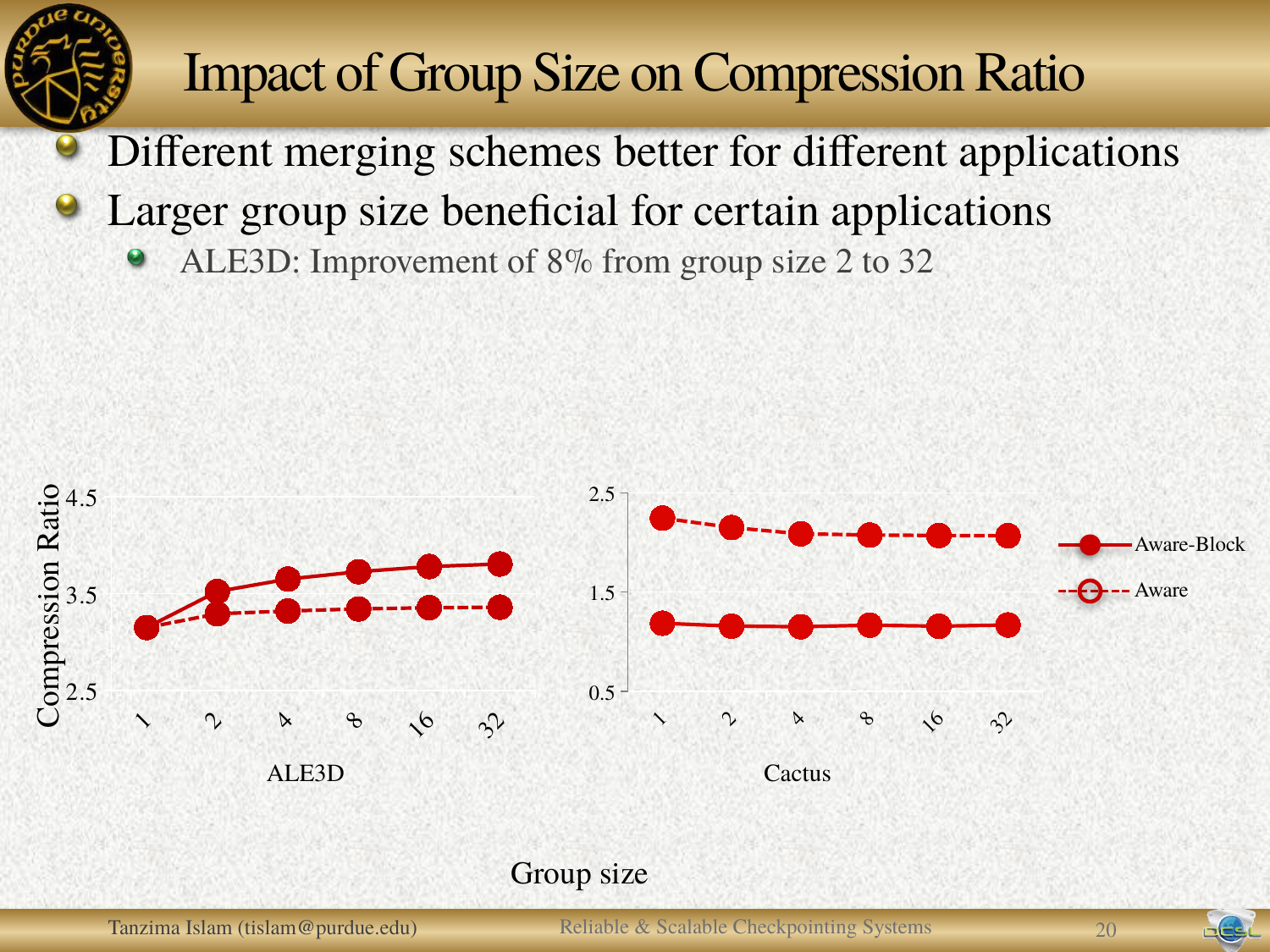

Impact of Group Size on Compression Ratio
Different merging schemes better for different applications
Larger group size beneficial for certain applications
ALE3D: Improvement of 8% from group size 2 to 32

### Chart

| Category | Aware-Block | Aware |
|---|---|---|
| 1 | 1.185564502243226 | 2.245455361268148 |
| 2 | 1.156392917239822 | 2.150641445131487 |
| 4 | 1.150400257595801 | 2.087499114862267 |
| 8 | 1.166088507005378 | 2.075004613434094 |
| 16 | 1.15578089834858 | 2.070347394744975 |
| 32 | 1.167971641 | 2.06810371775603 |

### Chart

| Category | Aware-Block | Aware |
|---|---|---|
| 1 | 3.149062387320909 | 3.14905264809435 |
| 2 | 3.52178324607976 | 3.291412134513096 |
| 4 | 3.650195047623111 | 3.319914141318963 |
| 8 | 3.726587680650382 | 3.341604477022042 |
| 16 | 3.780127553980395 | 3.354084968618598 |
| 32 | 3.806069504149272 | 3.359069605603127 |
Aware-Block

Compression Ratio
Aware

ALE3D
Cactus
Group size
Tanzima Islam (tislam@purdue.edu)
Reliable & Scalable Checkpointing Systems
20